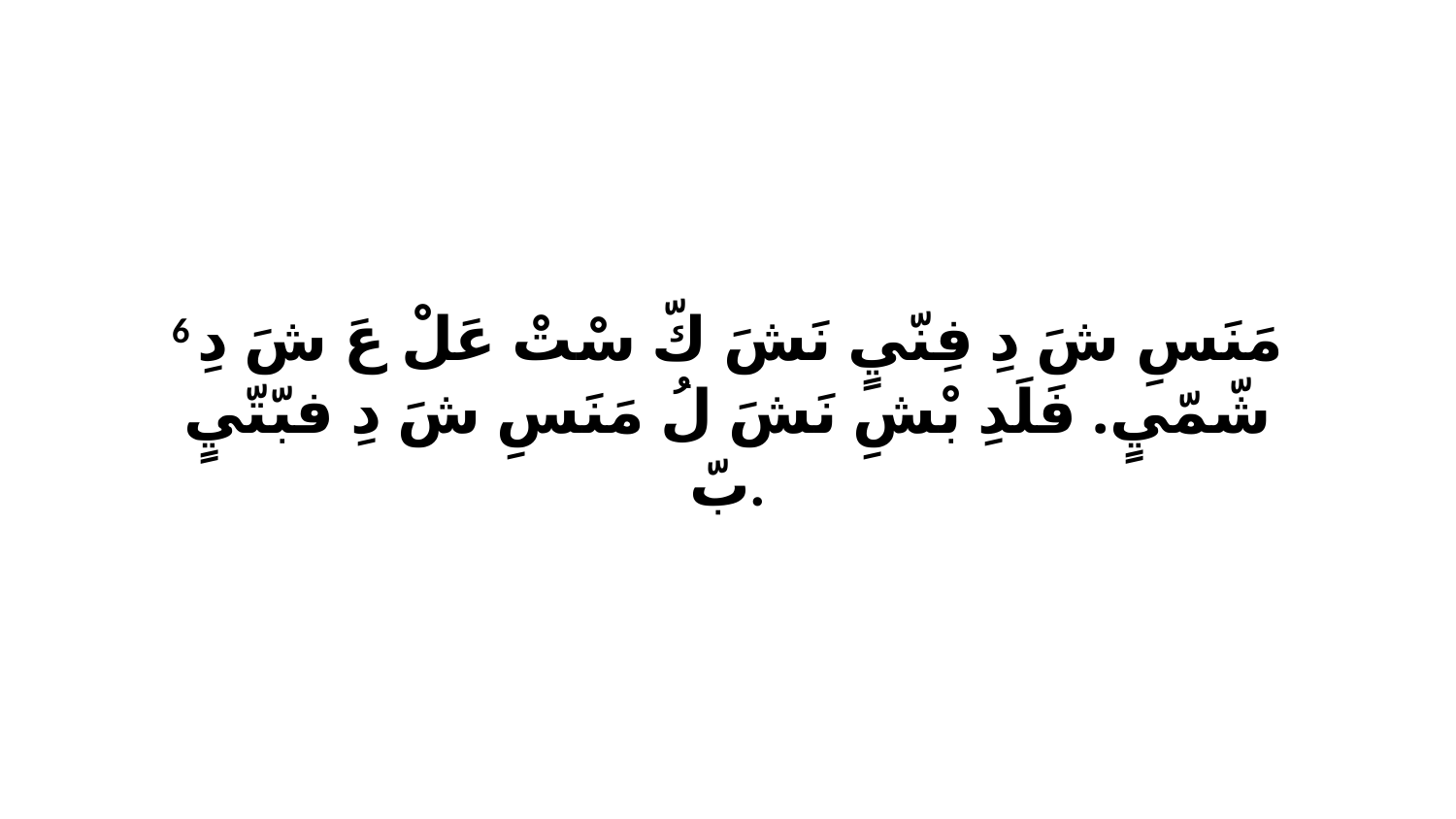

6 مَنَسِ شَ دِ فِنّيٍ نَشَ كّ سْتْ عَلْ عَ شَ دِ شّمّيٍ. فَلَدِ بْشِ نَشَ لُ مَنَسِ شَ دِ فبّتّيٍ بّ.